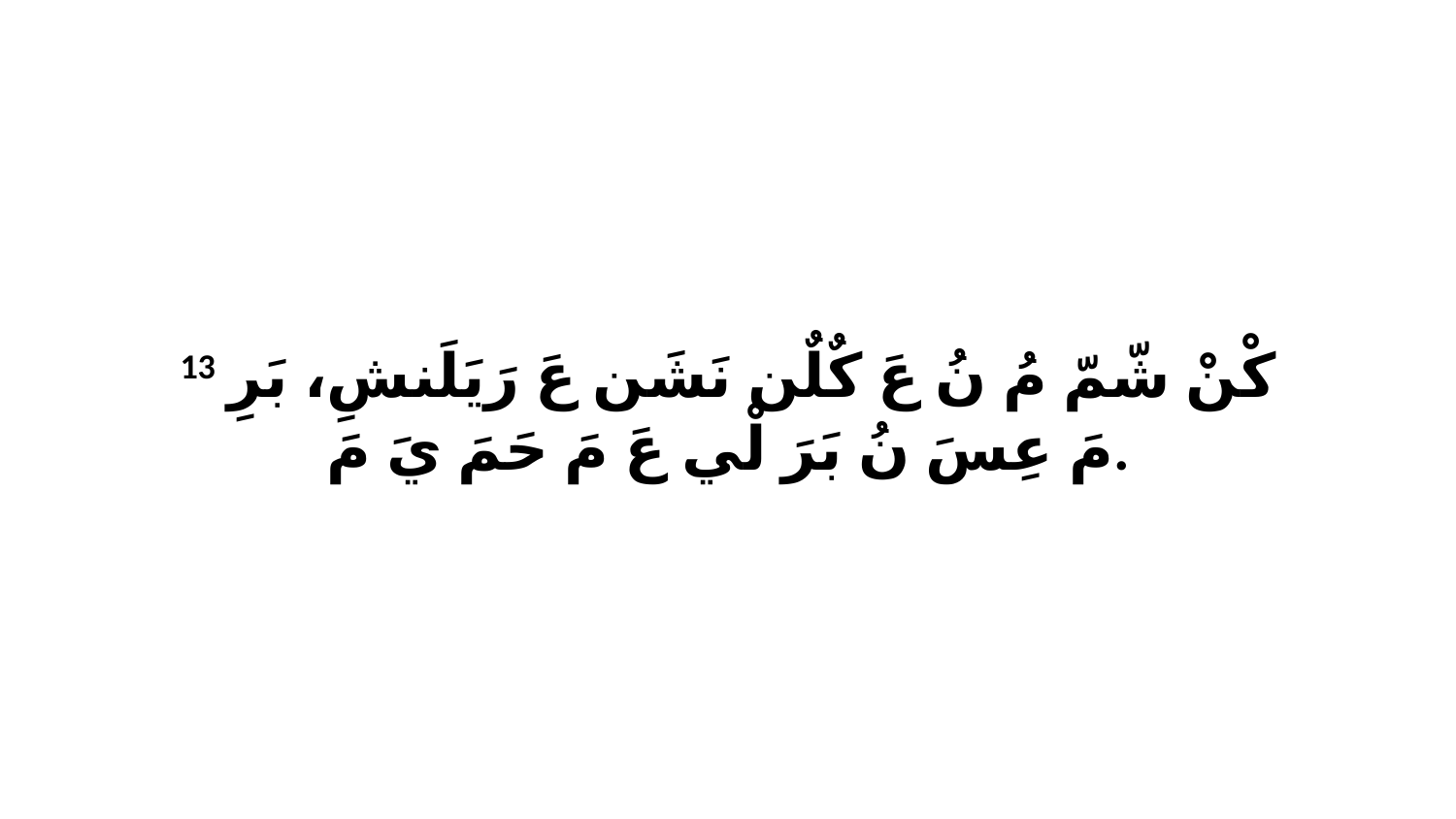

13 كْنْ شّمّ مُ نُ عَ كٌلٌن نَشَن عَ رَيَلَنشِ، بَرِ مَ عِسَ نُ بَرَ لْي عَ مَ حَمَ يَ مَ.